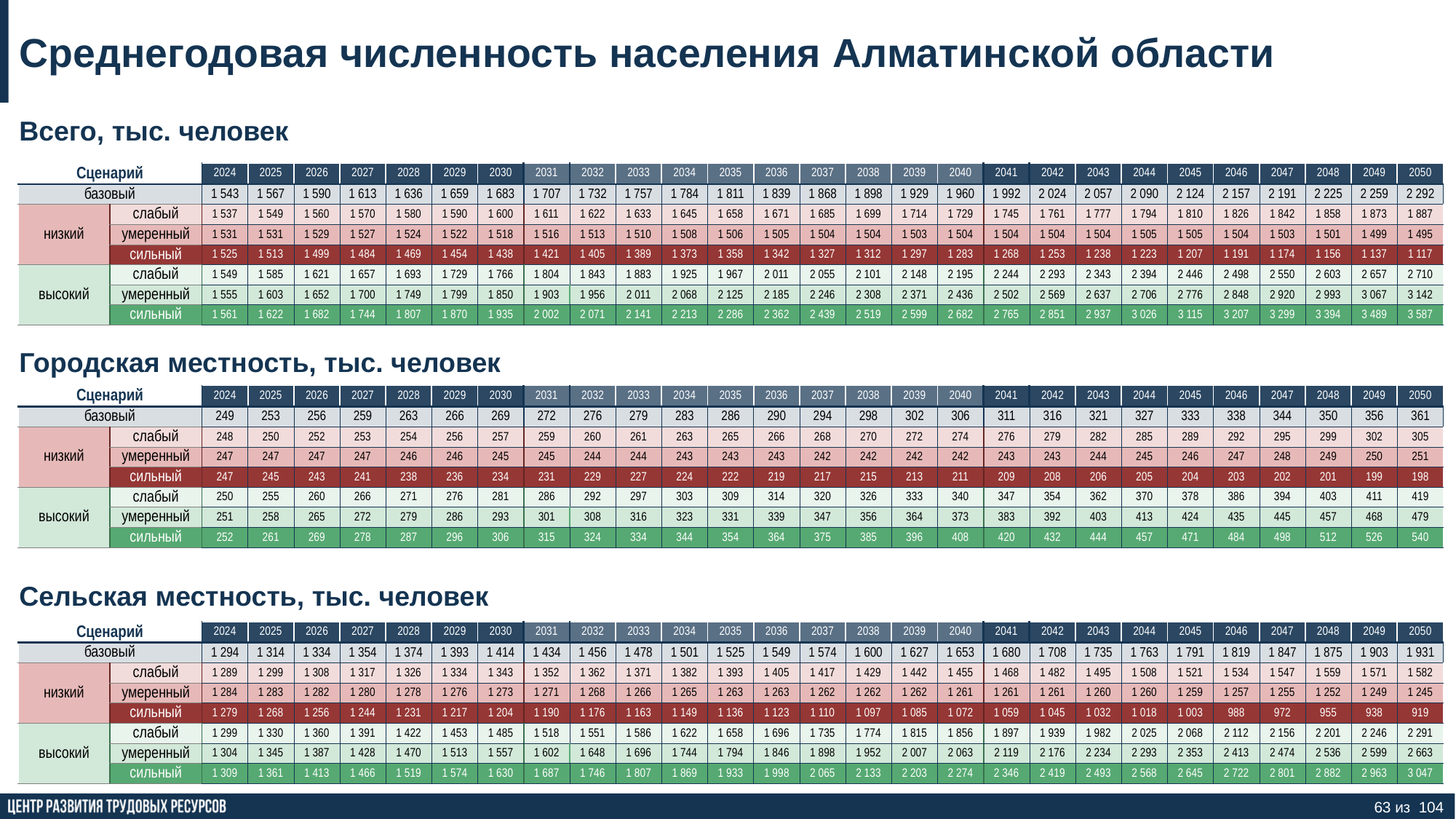

Среднегодовая численность населения Алматинской области
Всего, тыс. человек
| Сценарий |  | 2024 | 2025 | 2026 | 2027 | 2028 | 2029 | 2030 | 2031 | 2032 | 2033 | 2034 | 2035 | 2036 | 2037 | 2038 | 2039 | 2040 | 2041 | 2042 | 2043 | 2044 | 2045 | 2046 | 2047 | 2048 | 2049 | 2050 |
| --- | --- | --- | --- | --- | --- | --- | --- | --- | --- | --- | --- | --- | --- | --- | --- | --- | --- | --- | --- | --- | --- | --- | --- | --- | --- | --- | --- | --- |
| базовый |  | 1 543 | 1 567 | 1 590 | 1 613 | 1 636 | 1 659 | 1 683 | 1 707 | 1 732 | 1 757 | 1 784 | 1 811 | 1 839 | 1 868 | 1 898 | 1 929 | 1 960 | 1 992 | 2 024 | 2 057 | 2 090 | 2 124 | 2 157 | 2 191 | 2 225 | 2 259 | 2 292 |
| низкий | слабый | 1 537 | 1 549 | 1 560 | 1 570 | 1 580 | 1 590 | 1 600 | 1 611 | 1 622 | 1 633 | 1 645 | 1 658 | 1 671 | 1 685 | 1 699 | 1 714 | 1 729 | 1 745 | 1 761 | 1 777 | 1 794 | 1 810 | 1 826 | 1 842 | 1 858 | 1 873 | 1 887 |
|  | умеренный | 1 531 | 1 531 | 1 529 | 1 527 | 1 524 | 1 522 | 1 518 | 1 516 | 1 513 | 1 510 | 1 508 | 1 506 | 1 505 | 1 504 | 1 504 | 1 503 | 1 504 | 1 504 | 1 504 | 1 504 | 1 505 | 1 505 | 1 504 | 1 503 | 1 501 | 1 499 | 1 495 |
|  | сильный | 1 525 | 1 513 | 1 499 | 1 484 | 1 469 | 1 454 | 1 438 | 1 421 | 1 405 | 1 389 | 1 373 | 1 358 | 1 342 | 1 327 | 1 312 | 1 297 | 1 283 | 1 268 | 1 253 | 1 238 | 1 223 | 1 207 | 1 191 | 1 174 | 1 156 | 1 137 | 1 117 |
| высокий | слабый | 1 549 | 1 585 | 1 621 | 1 657 | 1 693 | 1 729 | 1 766 | 1 804 | 1 843 | 1 883 | 1 925 | 1 967 | 2 011 | 2 055 | 2 101 | 2 148 | 2 195 | 2 244 | 2 293 | 2 343 | 2 394 | 2 446 | 2 498 | 2 550 | 2 603 | 2 657 | 2 710 |
|  | умеренный | 1 555 | 1 603 | 1 652 | 1 700 | 1 749 | 1 799 | 1 850 | 1 903 | 1 956 | 2 011 | 2 068 | 2 125 | 2 185 | 2 246 | 2 308 | 2 371 | 2 436 | 2 502 | 2 569 | 2 637 | 2 706 | 2 776 | 2 848 | 2 920 | 2 993 | 3 067 | 3 142 |
|  | сильный | 1 561 | 1 622 | 1 682 | 1 744 | 1 807 | 1 870 | 1 935 | 2 002 | 2 071 | 2 141 | 2 213 | 2 286 | 2 362 | 2 439 | 2 519 | 2 599 | 2 682 | 2 765 | 2 851 | 2 937 | 3 026 | 3 115 | 3 207 | 3 299 | 3 394 | 3 489 | 3 587 |
Городская местность, тыс. человек
| Сценарий |  | 2024 | 2025 | 2026 | 2027 | 2028 | 2029 | 2030 | 2031 | 2032 | 2033 | 2034 | 2035 | 2036 | 2037 | 2038 | 2039 | 2040 | 2041 | 2042 | 2043 | 2044 | 2045 | 2046 | 2047 | 2048 | 2049 | 2050 |
| --- | --- | --- | --- | --- | --- | --- | --- | --- | --- | --- | --- | --- | --- | --- | --- | --- | --- | --- | --- | --- | --- | --- | --- | --- | --- | --- | --- | --- |
| базовый |  | 249 | 253 | 256 | 259 | 263 | 266 | 269 | 272 | 276 | 279 | 283 | 286 | 290 | 294 | 298 | 302 | 306 | 311 | 316 | 321 | 327 | 333 | 338 | 344 | 350 | 356 | 361 |
| низкий | слабый | 248 | 250 | 252 | 253 | 254 | 256 | 257 | 259 | 260 | 261 | 263 | 265 | 266 | 268 | 270 | 272 | 274 | 276 | 279 | 282 | 285 | 289 | 292 | 295 | 299 | 302 | 305 |
|  | умеренный | 247 | 247 | 247 | 247 | 246 | 246 | 245 | 245 | 244 | 244 | 243 | 243 | 243 | 242 | 242 | 242 | 242 | 243 | 243 | 244 | 245 | 246 | 247 | 248 | 249 | 250 | 251 |
|  | сильный | 247 | 245 | 243 | 241 | 238 | 236 | 234 | 231 | 229 | 227 | 224 | 222 | 219 | 217 | 215 | 213 | 211 | 209 | 208 | 206 | 205 | 204 | 203 | 202 | 201 | 199 | 198 |
| высокий | слабый | 250 | 255 | 260 | 266 | 271 | 276 | 281 | 286 | 292 | 297 | 303 | 309 | 314 | 320 | 326 | 333 | 340 | 347 | 354 | 362 | 370 | 378 | 386 | 394 | 403 | 411 | 419 |
|  | умеренный | 251 | 258 | 265 | 272 | 279 | 286 | 293 | 301 | 308 | 316 | 323 | 331 | 339 | 347 | 356 | 364 | 373 | 383 | 392 | 403 | 413 | 424 | 435 | 445 | 457 | 468 | 479 |
|  | сильный | 252 | 261 | 269 | 278 | 287 | 296 | 306 | 315 | 324 | 334 | 344 | 354 | 364 | 375 | 385 | 396 | 408 | 420 | 432 | 444 | 457 | 471 | 484 | 498 | 512 | 526 | 540 |
Сельская местность, тыс. человек
| Сценарий |  | 2024 | 2025 | 2026 | 2027 | 2028 | 2029 | 2030 | 2031 | 2032 | 2033 | 2034 | 2035 | 2036 | 2037 | 2038 | 2039 | 2040 | 2041 | 2042 | 2043 | 2044 | 2045 | 2046 | 2047 | 2048 | 2049 | 2050 |
| --- | --- | --- | --- | --- | --- | --- | --- | --- | --- | --- | --- | --- | --- | --- | --- | --- | --- | --- | --- | --- | --- | --- | --- | --- | --- | --- | --- | --- |
| базовый |  | 1 294 | 1 314 | 1 334 | 1 354 | 1 374 | 1 393 | 1 414 | 1 434 | 1 456 | 1 478 | 1 501 | 1 525 | 1 549 | 1 574 | 1 600 | 1 627 | 1 653 | 1 680 | 1 708 | 1 735 | 1 763 | 1 791 | 1 819 | 1 847 | 1 875 | 1 903 | 1 931 |
| низкий | слабый | 1 289 | 1 299 | 1 308 | 1 317 | 1 326 | 1 334 | 1 343 | 1 352 | 1 362 | 1 371 | 1 382 | 1 393 | 1 405 | 1 417 | 1 429 | 1 442 | 1 455 | 1 468 | 1 482 | 1 495 | 1 508 | 1 521 | 1 534 | 1 547 | 1 559 | 1 571 | 1 582 |
|  | умеренный | 1 284 | 1 283 | 1 282 | 1 280 | 1 278 | 1 276 | 1 273 | 1 271 | 1 268 | 1 266 | 1 265 | 1 263 | 1 263 | 1 262 | 1 262 | 1 262 | 1 261 | 1 261 | 1 261 | 1 260 | 1 260 | 1 259 | 1 257 | 1 255 | 1 252 | 1 249 | 1 245 |
|  | сильный | 1 279 | 1 268 | 1 256 | 1 244 | 1 231 | 1 217 | 1 204 | 1 190 | 1 176 | 1 163 | 1 149 | 1 136 | 1 123 | 1 110 | 1 097 | 1 085 | 1 072 | 1 059 | 1 045 | 1 032 | 1 018 | 1 003 | 988 | 972 | 955 | 938 | 919 |
| высокий | слабый | 1 299 | 1 330 | 1 360 | 1 391 | 1 422 | 1 453 | 1 485 | 1 518 | 1 551 | 1 586 | 1 622 | 1 658 | 1 696 | 1 735 | 1 774 | 1 815 | 1 856 | 1 897 | 1 939 | 1 982 | 2 025 | 2 068 | 2 112 | 2 156 | 2 201 | 2 246 | 2 291 |
|  | умеренный | 1 304 | 1 345 | 1 387 | 1 428 | 1 470 | 1 513 | 1 557 | 1 602 | 1 648 | 1 696 | 1 744 | 1 794 | 1 846 | 1 898 | 1 952 | 2 007 | 2 063 | 2 119 | 2 176 | 2 234 | 2 293 | 2 353 | 2 413 | 2 474 | 2 536 | 2 599 | 2 663 |
|  | сильный | 1 309 | 1 361 | 1 413 | 1 466 | 1 519 | 1 574 | 1 630 | 1 687 | 1 746 | 1 807 | 1 869 | 1 933 | 1 998 | 2 065 | 2 133 | 2 203 | 2 274 | 2 346 | 2 419 | 2 493 | 2 568 | 2 645 | 2 722 | 2 801 | 2 882 | 2 963 | 3 047 |
63 из  104